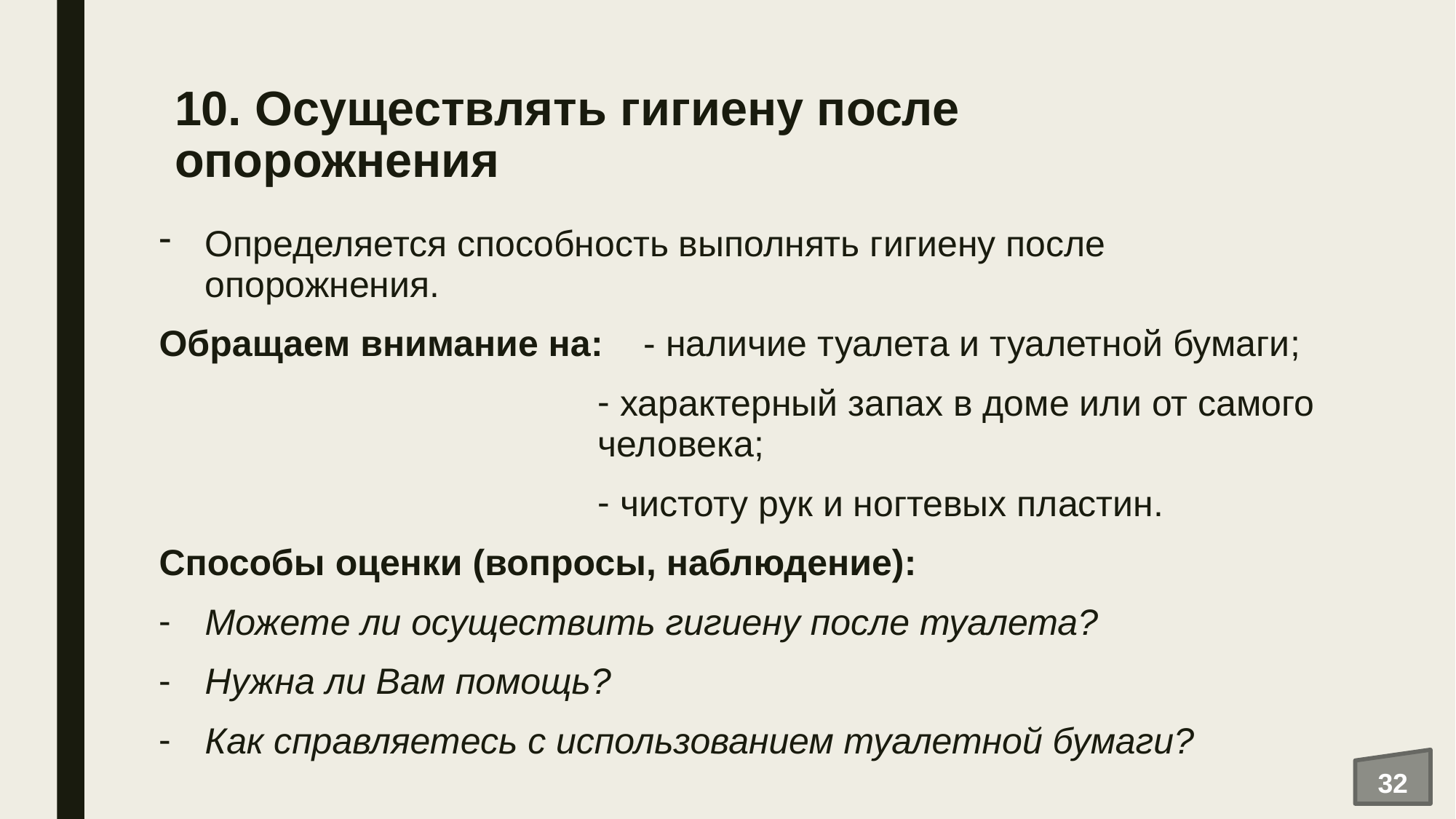

# 10. Осуществлять гигиену после опорожнения
Определяется способность выполнять гигиену после опорожнения.
Обращаем внимание на:    - наличие туалета и туалетной бумаги;
 характерный запах в доме или от самого человека;
 чистоту рук и ногтевых пластин.
Способы оценки (вопросы, наблюдение):
Можете ли осуществить гигиену после туалета?
Нужна ли Вам помощь?
Как справляетесь с использованием туалетной бумаги?
32